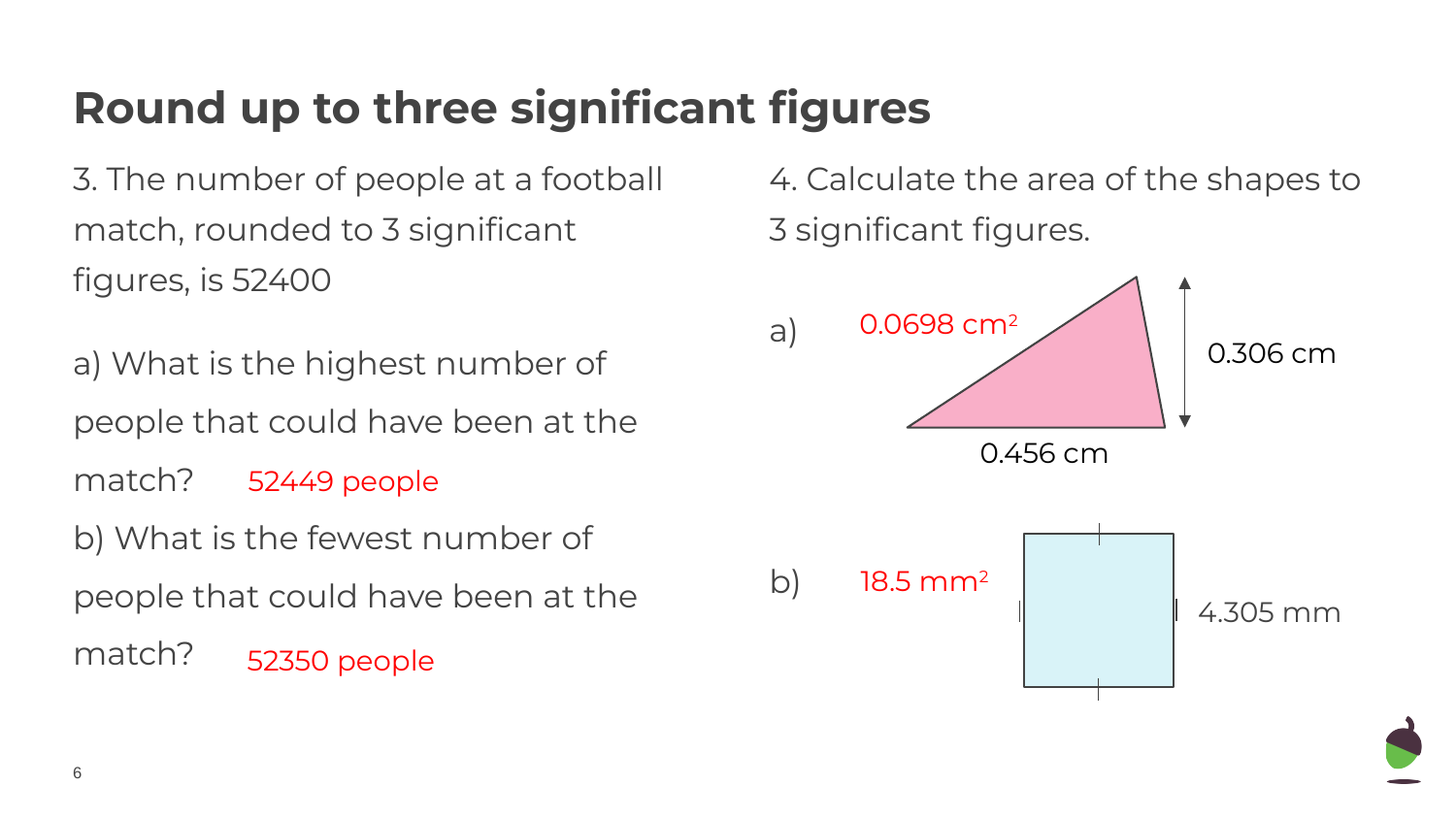

# Round up to three significant figures
3. The number of people at a football match, rounded to 3 significant figures, is 52400

a) What is the highest number of people that could have been at the match?
b) What is the fewest number of people that could have been at the match?

4. Calculate the area of the shapes to 3 significant figures.

a)

b)

0.0698 cm2
0.306 cm
0.456 cm
52449 people

18.5 mm2
4.305 mm
52350 people
6